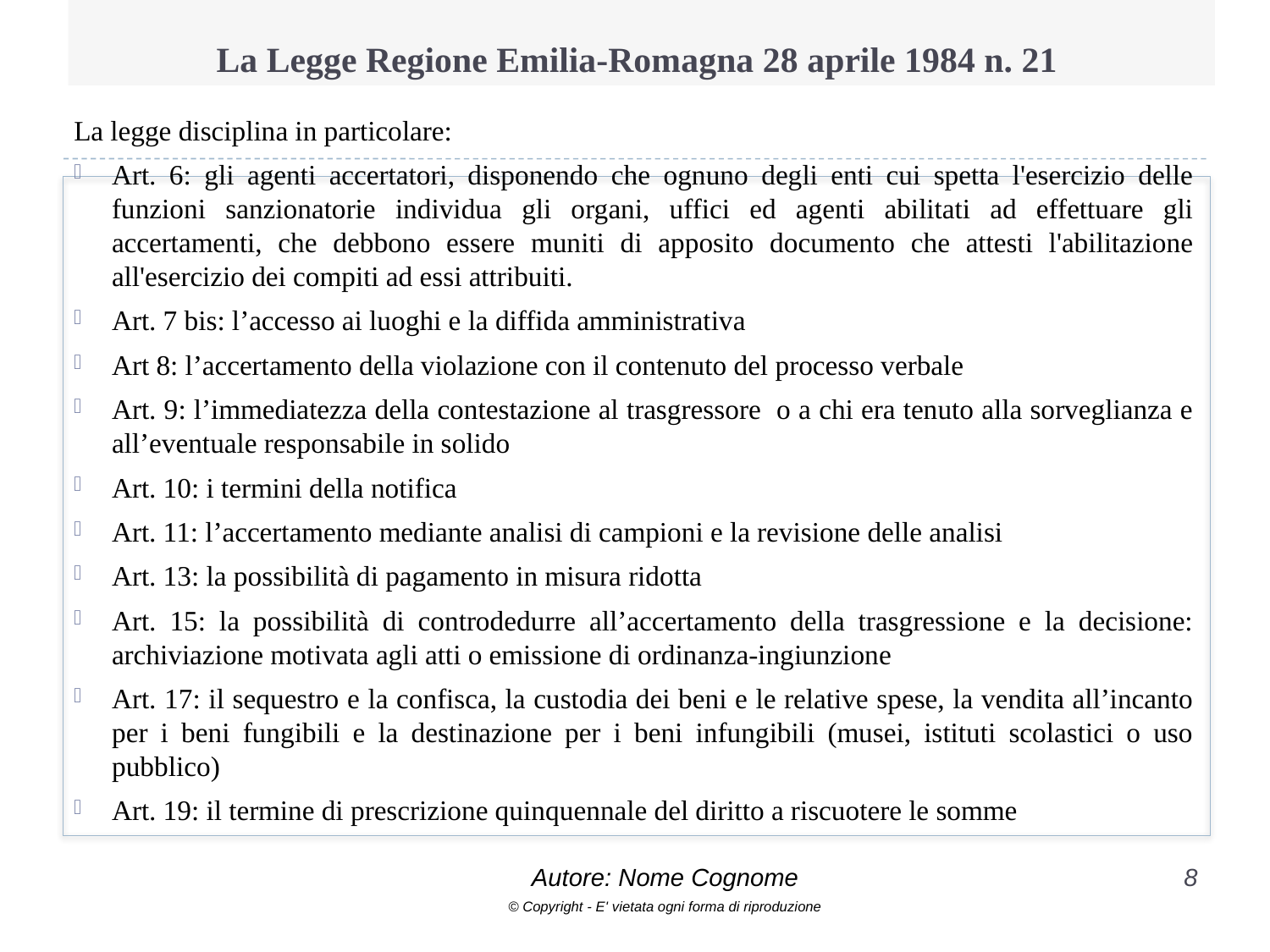

# La Legge Regione Emilia-Romagna 28 aprile 1984 n. 21
La legge disciplina in particolare:
Art. 6: gli agenti accertatori, disponendo che ognuno degli enti cui spetta l'esercizio delle funzioni sanzionatorie individua gli organi, uffici ed agenti abilitati ad effettuare gli accertamenti, che debbono essere muniti di apposito documento che attesti l'abilitazione all'esercizio dei compiti ad essi attribuiti.
Art. 7 bis: l’accesso ai luoghi e la diffida amministrativa
Art 8: l’accertamento della violazione con il contenuto del processo verbale
Art. 9: l’immediatezza della contestazione al trasgressore  o a chi era tenuto alla sorveglianza e all’eventuale responsabile in solido
Art. 10: i termini della notifica
Art. 11: l’accertamento mediante analisi di campioni e la revisione delle analisi
Art. 13: la possibilità di pagamento in misura ridotta
Art. 15: la possibilità di controdedurre all’accertamento della trasgressione e la decisione: archiviazione motivata agli atti o emissione di ordinanza-ingiunzione
Art. 17: il sequestro e la confisca, la custodia dei beni e le relative spese, la vendita all’incanto per i beni fungibili e la destinazione per i beni infungibili (musei, istituti scolastici o uso pubblico)
Art. 19: il termine di prescrizione quinquennale del diritto a riscuotere le somme